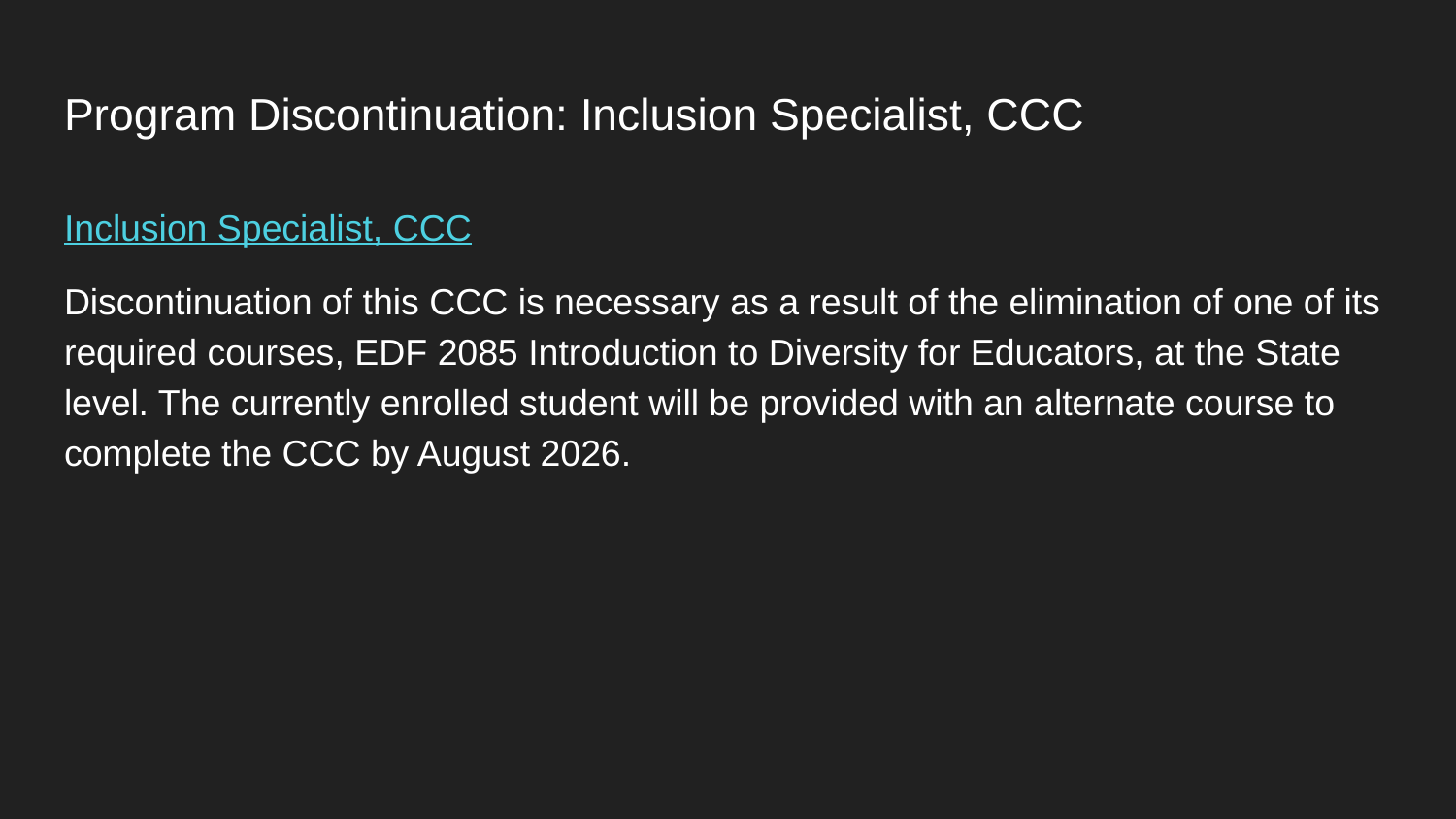

# Program Discontinuation: Inclusion Specialist, CCC
Inclusion Specialist, CCC
Discontinuation of this CCC is necessary as a result of the elimination of one of its required courses, EDF 2085 Introduction to Diversity for Educators, at the State level. The currently enrolled student will be provided with an alternate course to complete the CCC by August 2026.